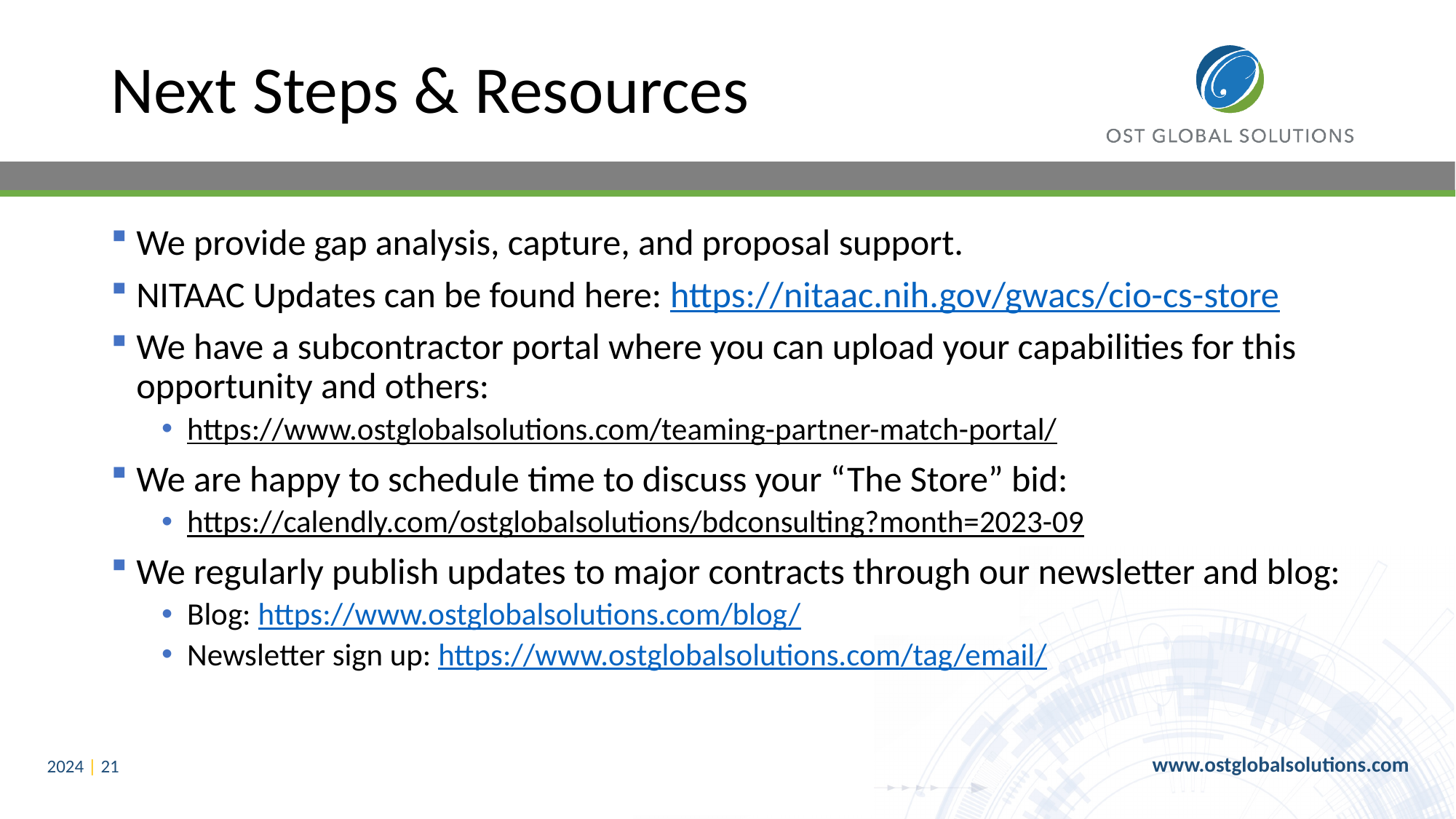

# Next Steps & Resources
We provide gap analysis, capture, and proposal support.
NITAAC Updates can be found here: https://nitaac.nih.gov/gwacs/cio-cs-store
We have a subcontractor portal where you can upload your capabilities for this opportunity and others:
https://www.ostglobalsolutions.com/teaming-partner-match-portal/
We are happy to schedule time to discuss your “The Store” bid:
https://calendly.com/ostglobalsolutions/bdconsulting?month=2023-09
We regularly publish updates to major contracts through our newsletter and blog:
Blog: https://www.ostglobalsolutions.com/blog/
Newsletter sign up: https://www.ostglobalsolutions.com/tag/email/